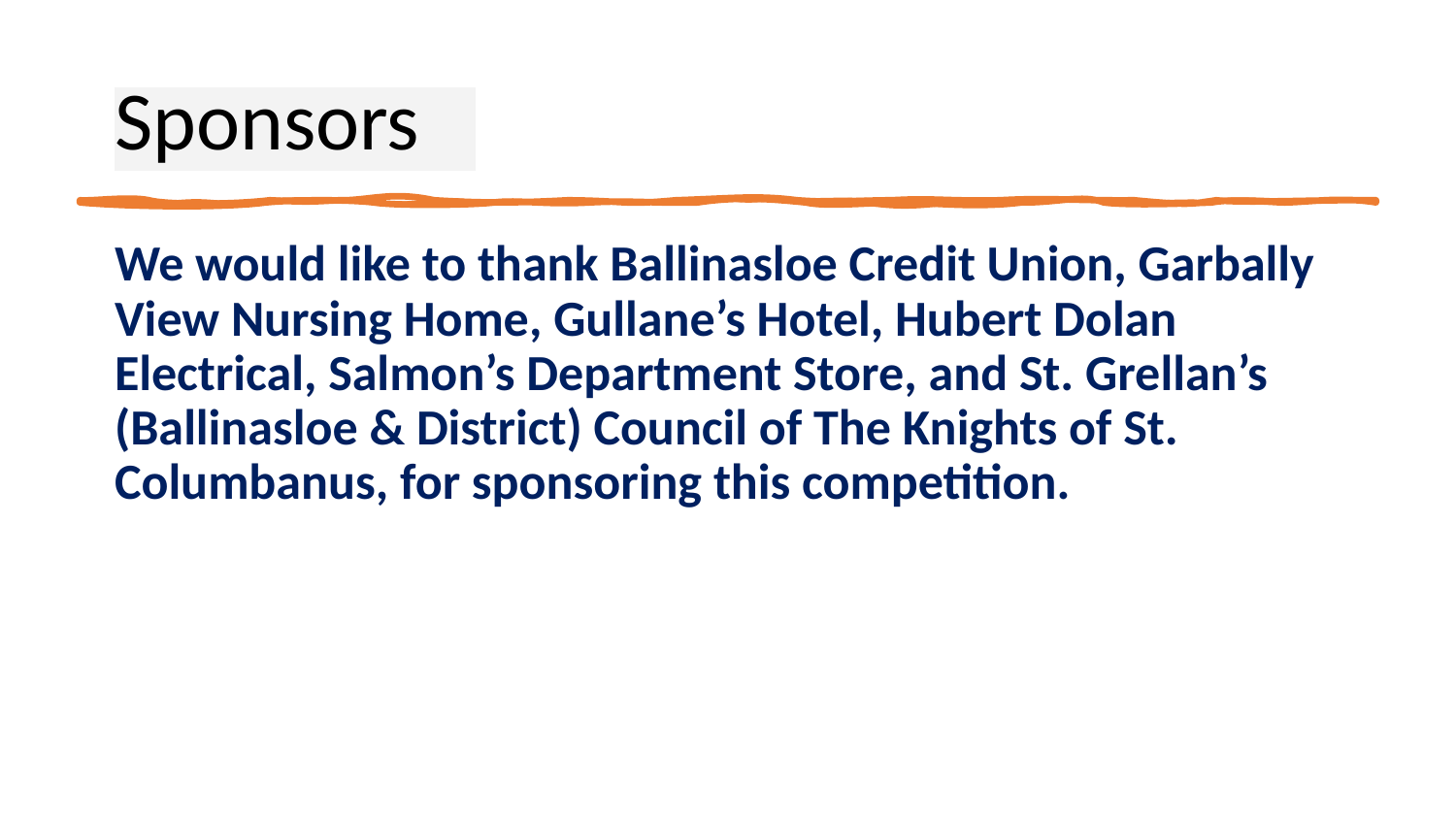

Sponsors

We would like to thank Ballinasloe Credit Union, Garbally View Nursing Home, Gullane’s Hotel, Hubert Dolan Electrical, Salmon’s Department Store, and St. Grellan’s (Ballinasloe & District) Council of The Knights of St. Columbanus, for sponsoring this competition.